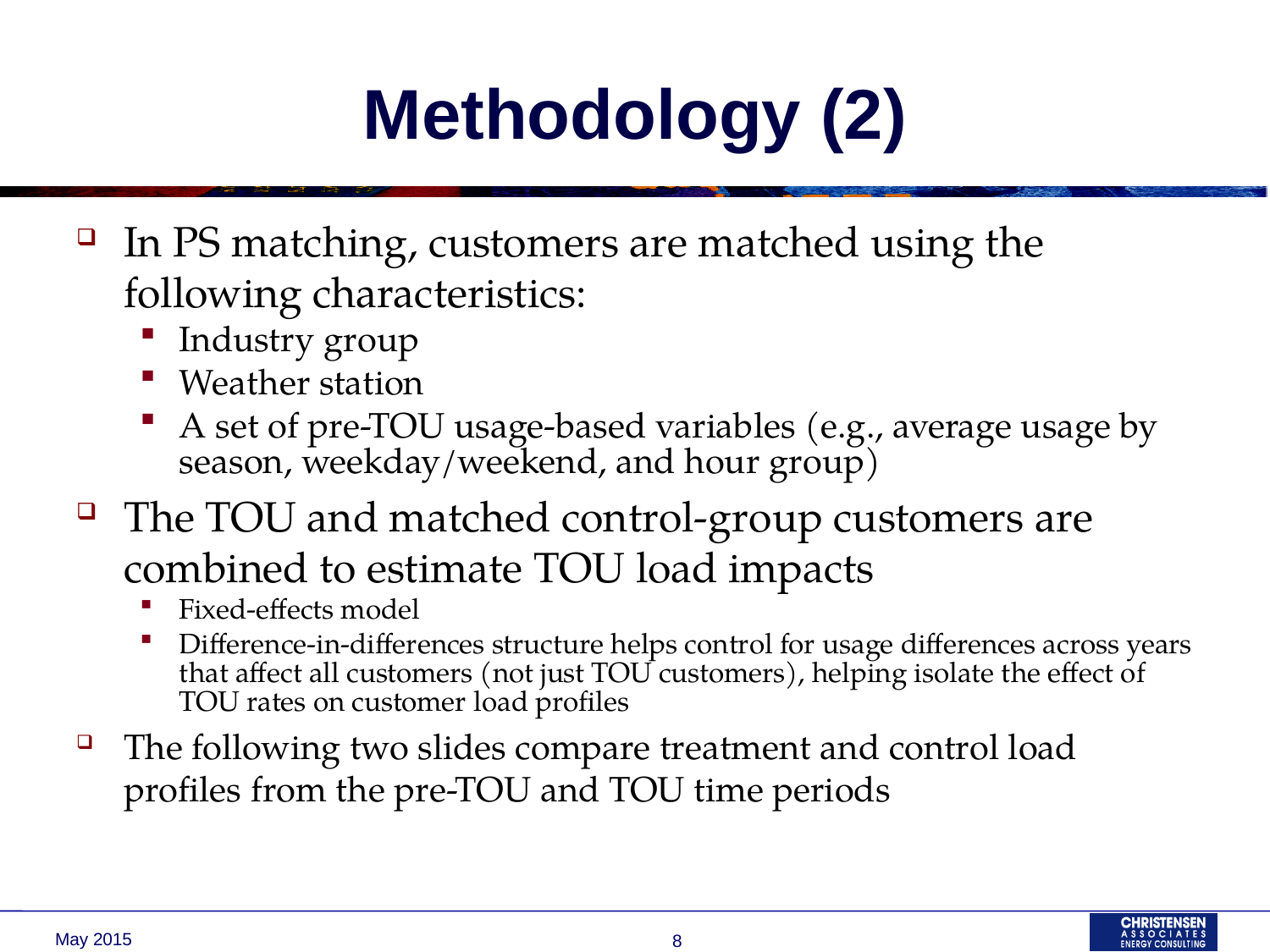

# Methodology (2)
In PS matching, customers are matched using the following characteristics:
Industry group
Weather station
A set of pre-TOU usage-based variables (e.g., average usage by season, weekday/weekend, and hour group)
The TOU and matched control-group customers are combined to estimate TOU load impacts
Fixed-effects model
Difference-in-differences structure helps control for usage differences across years that affect all customers (not just TOU customers), helping isolate the effect of TOU rates on customer load profiles
The following two slides compare treatment and control load profiles from the pre-TOU and TOU time periods
May 2015
8